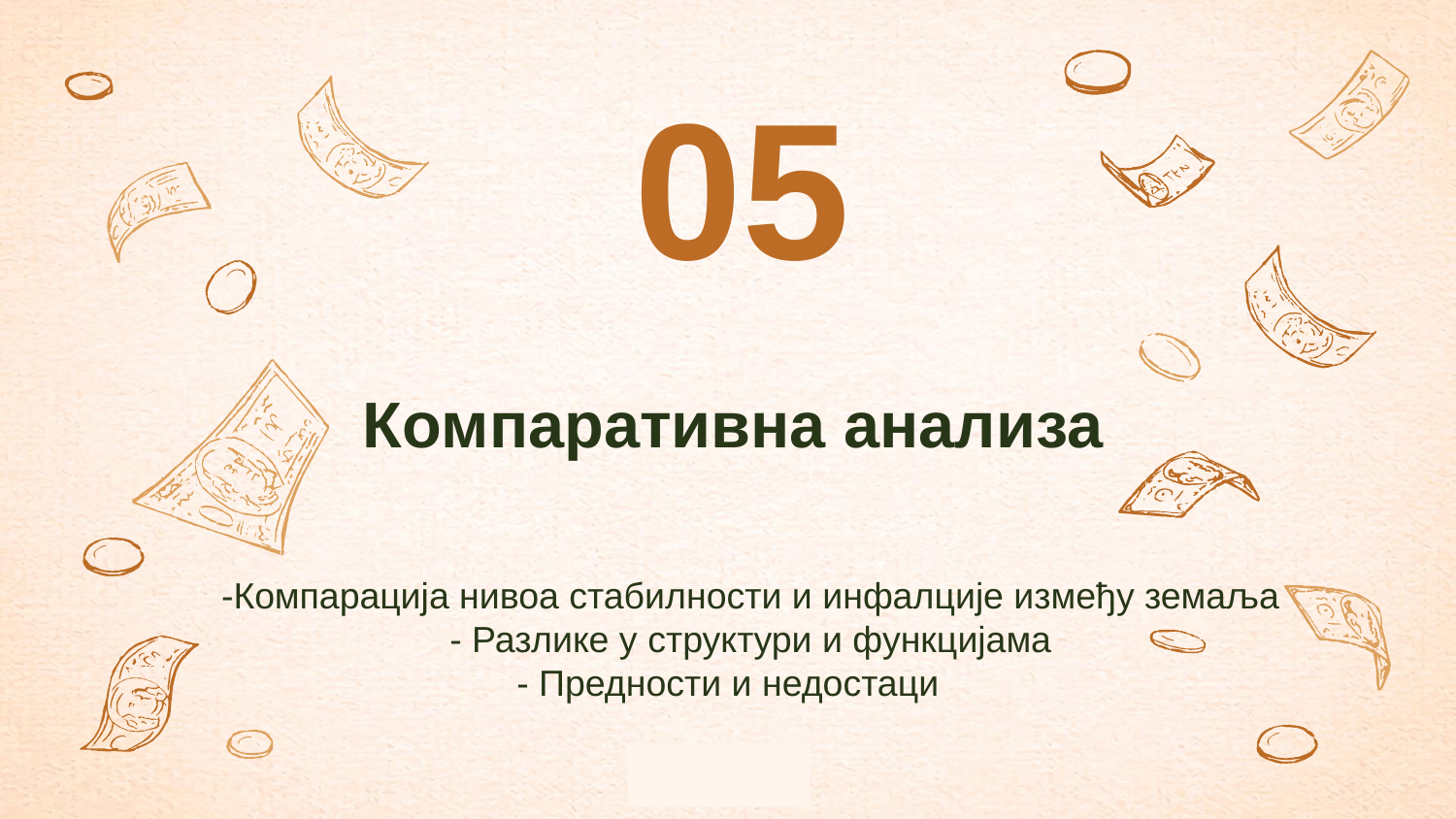

05

# Компаративна анализа

-Компарација нивоа стабилности и инфалције између земаља
- Разлике у структури и функцијама
- Предности и недостаци

20
20